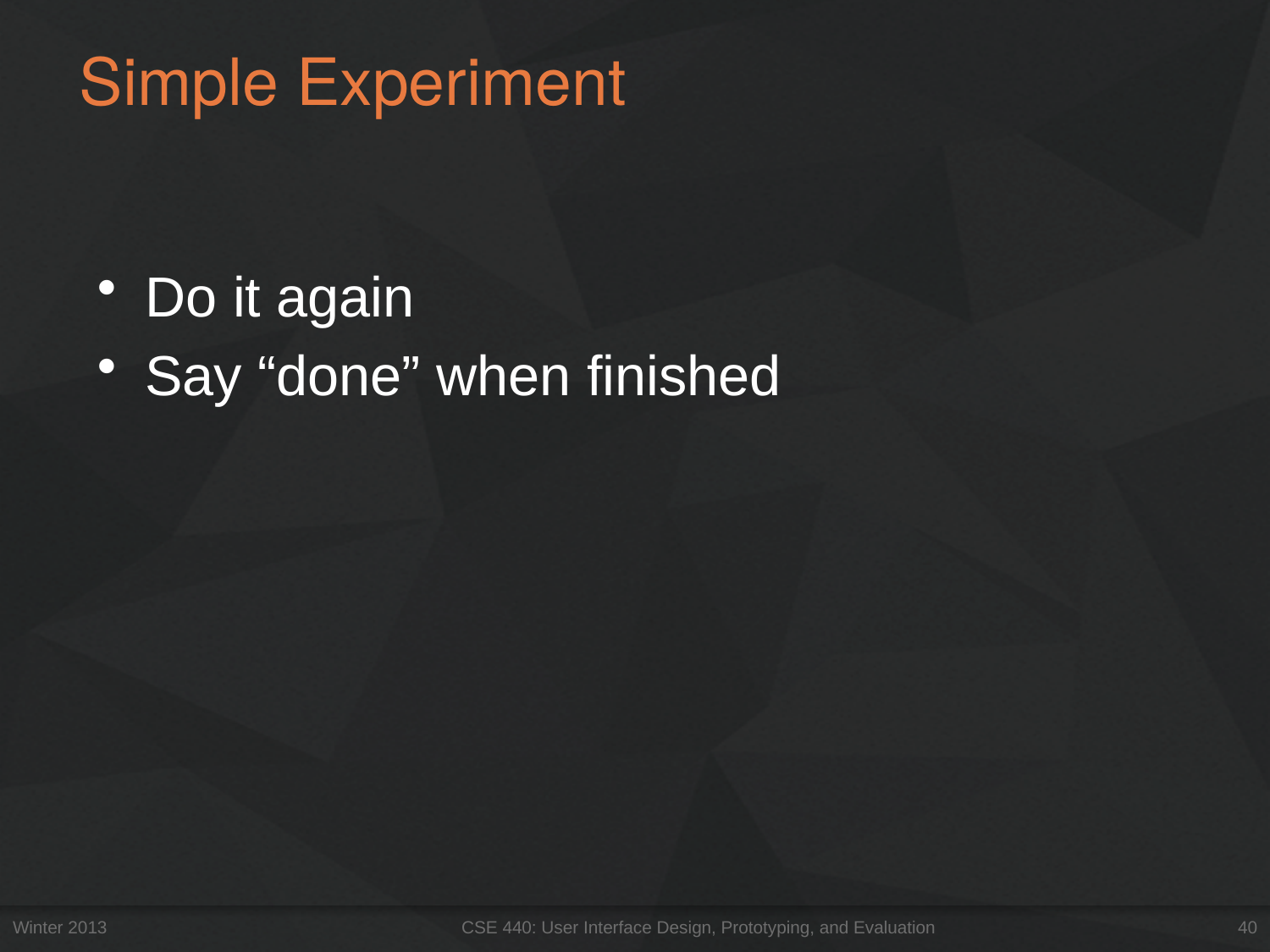

# Simple Experiment
Do it again
Say “done” when finished
Winter 2013
CSE 440: User Interface Design, Prototyping, and Evaluation
40